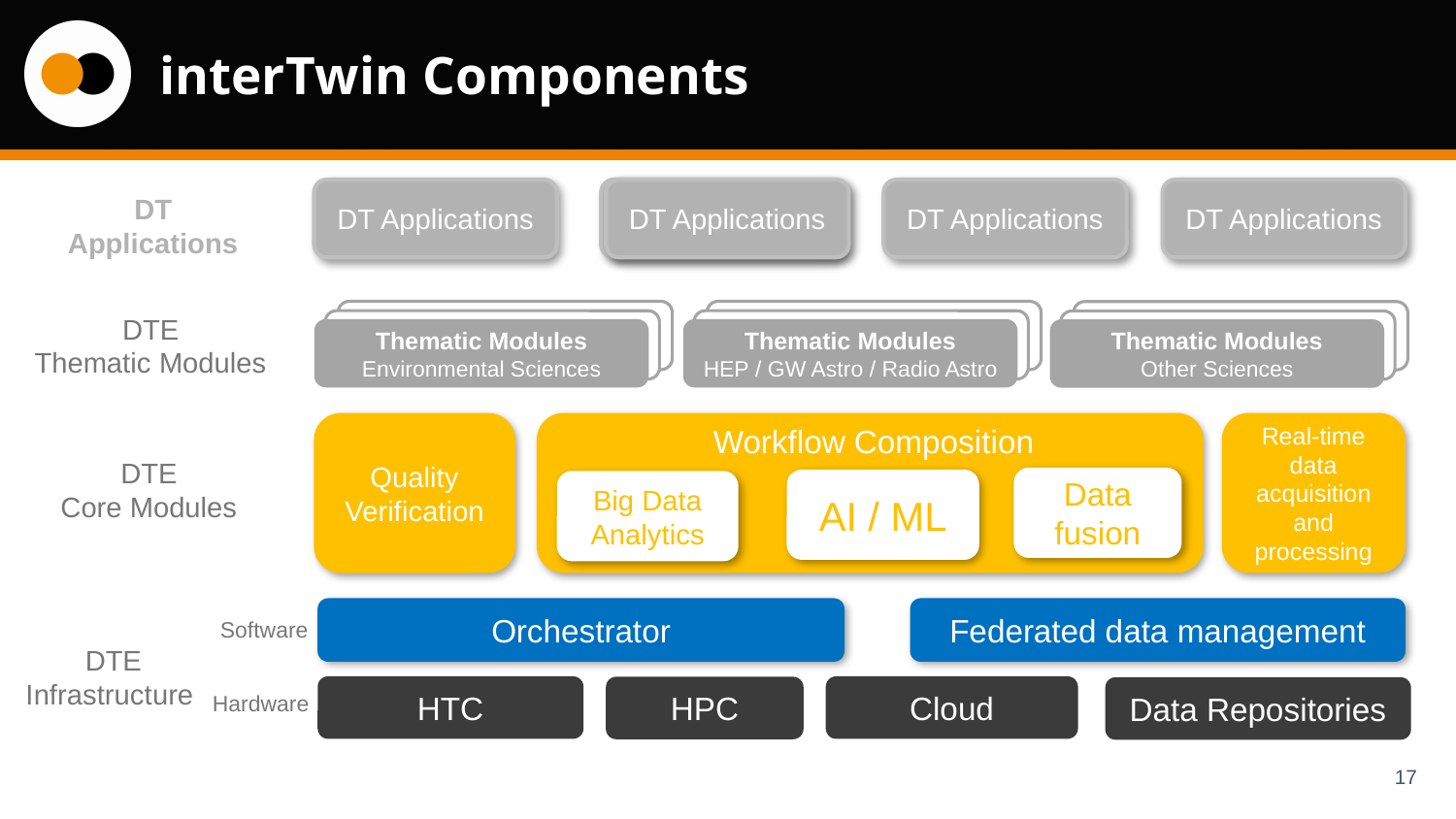

# interTwin Components
DT Applications
DT Applications
DT Applications
DT Applications
DT Applications
DT Applications
DTE
Thematic Modules

Thematic Modules
Environmental Sciences
Thematic Modules
HEP / GW Astro / Radio Astro
Thematic Modules
Other Sciences

Real-time data acquisition and processing
Quality Verification
Workflow Composition
DTE
Core Modules
Data fusion
AI / ML
Big Data
Analytics
Orchestrator
Federated data management
Software
DTE Infrastructure
Hardware
HTC
Cloud
HPC
Data Repositories
17